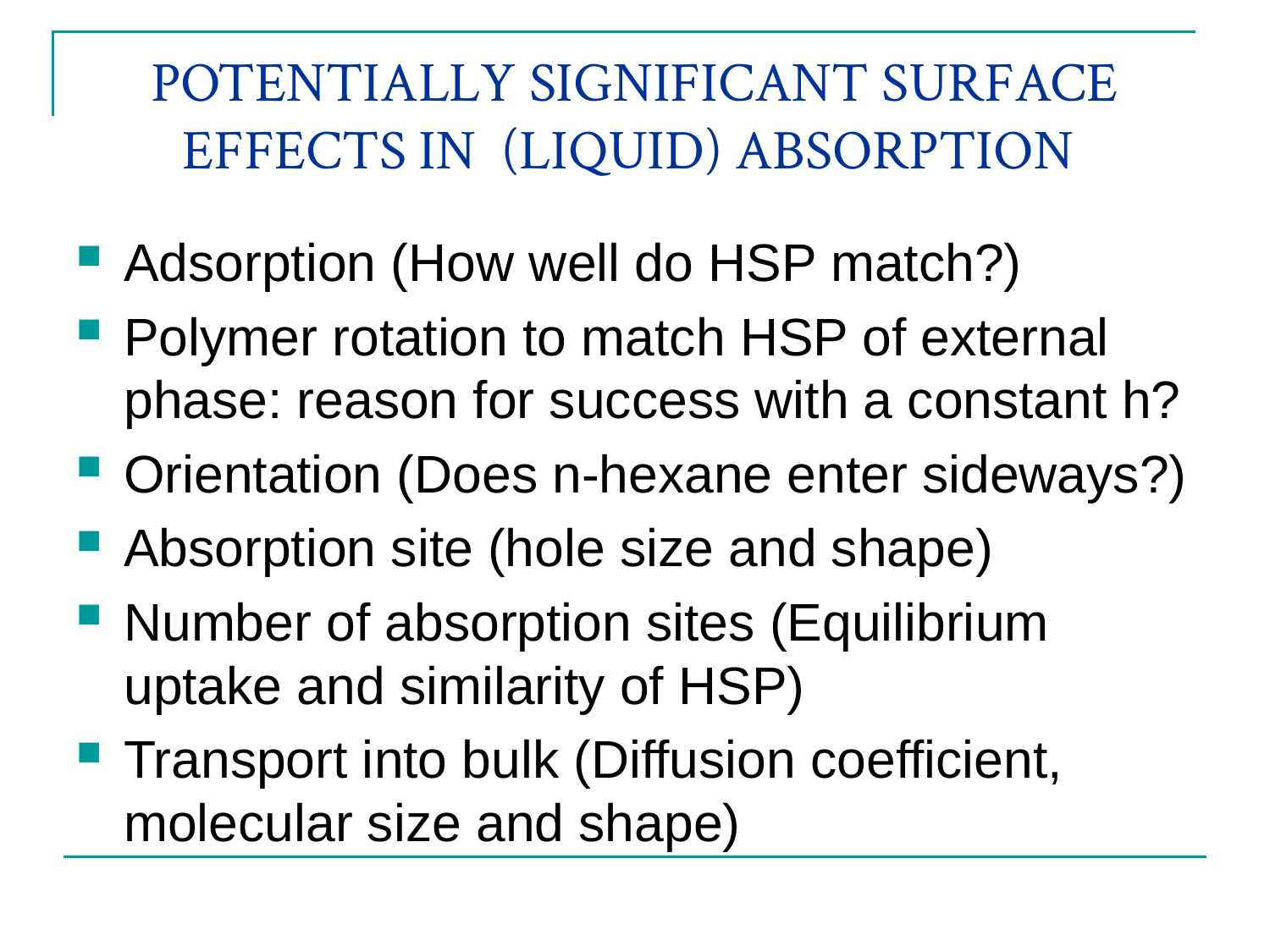

# POTENTIALLY SIGNIFICANT SURFACE EFFECTS IN  (LIQUID) ABSORPTION
Adsorption (How well do HSP match?)
Polymer rotation to match HSP of external phase: reason for success with a constant h?
Orientation (Does n-hexane enter sideways?)
Absorption site (hole size and shape)
Number of absorption sites (Equilibrium uptake and similarity of HSP)
Transport into bulk (Diffusion coefficient, molecular size and shape)